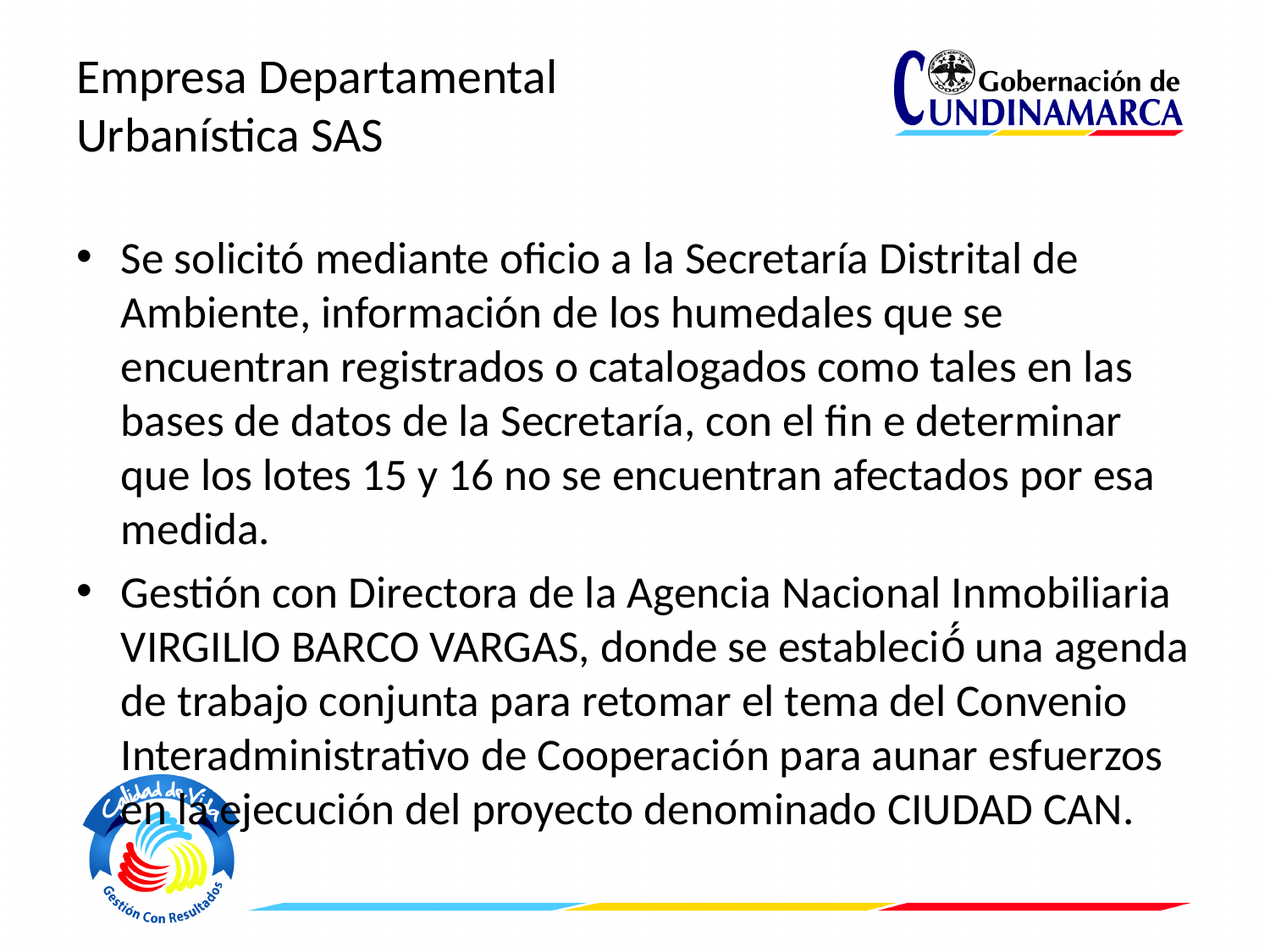

# Empresa Departamental Urbanística SAS
Se solicitó mediante oficio a la Secretaría Distrital de Ambiente, información de los humedales que se encuentran registrados o catalogados como tales en las bases de datos de la Secretaría, con el fin e determinar que los lotes 15 y 16 no se encuentran afectados por esa medida.
Gestión con Directora de la Agencia Nacional Inmobiliaria VIRGILlO BARCO VARGAS, donde se estableció́ una agenda de trabajo conjunta para retomar el tema del Convenio Interadministrativo de Cooperación para aunar esfuerzos en la ejecución del proyecto denominado CIUDAD CAN.